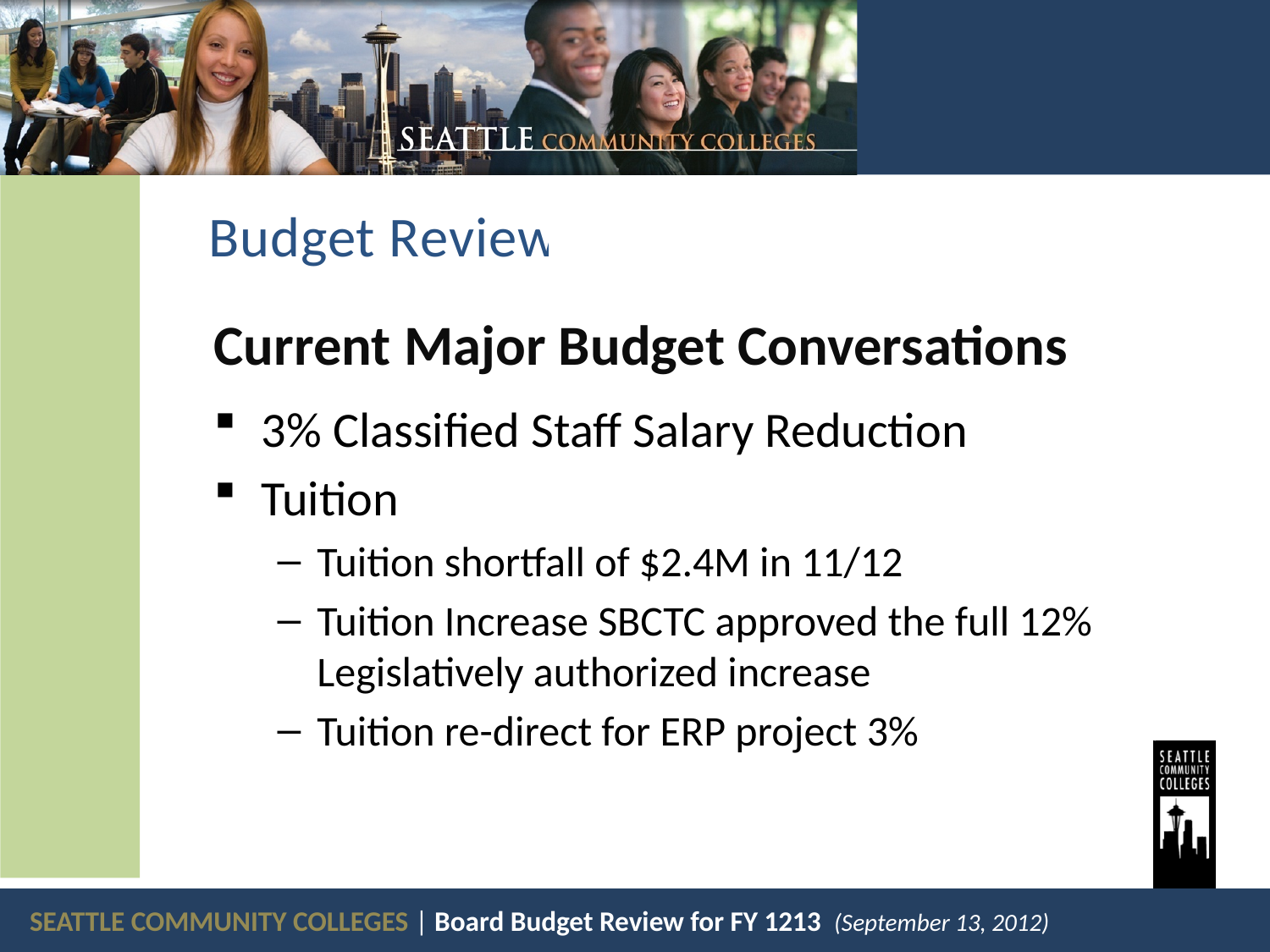

Budget Review
# Current Major Budget Conversations
3% Classified Staff Salary Reduction
Tuition
Tuition shortfall of $2.4M in 11/12
Tuition Increase SBCTC approved the full 12% Legislatively authorized increase
Tuition re-direct for ERP project 3%